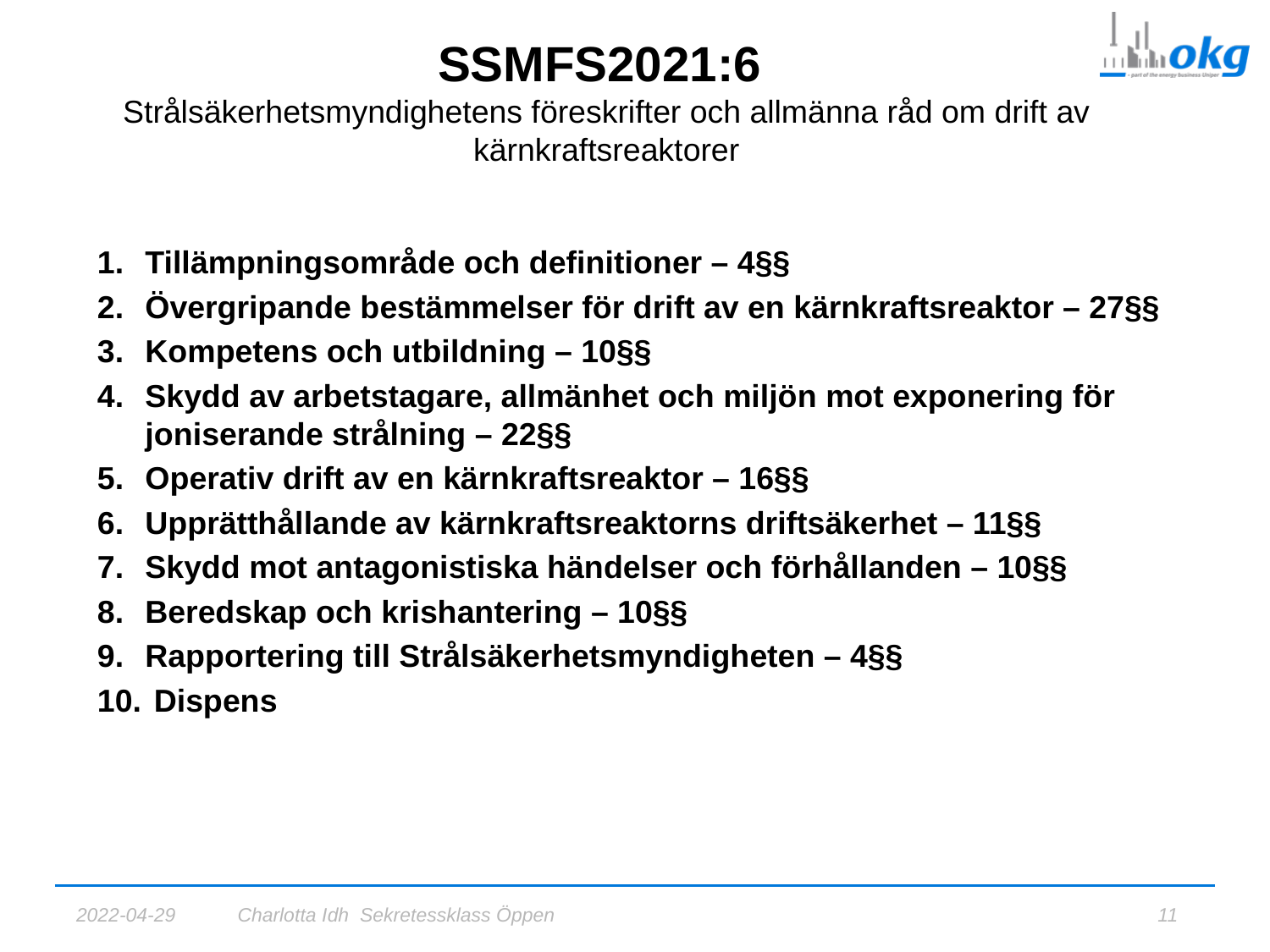

# SSMFS2021:6 Strålsäkerhetsmyndighetens föreskrifter och allmänna råd om drift av kärnkraftsreaktorer
Tillämpningsområde och definitioner – 4§§
Övergripande bestämmelser för drift av en kärnkraftsreaktor – 27§§
Kompetens och utbildning – 10§§
Skydd av arbetstagare, allmänhet och miljön mot exponering för joniserande strålning – 22§§
Operativ drift av en kärnkraftsreaktor – 16§§
Upprätthållande av kärnkraftsreaktorns driftsäkerhet – 11§§
Skydd mot antagonistiska händelser och förhållanden – 10§§
Beredskap och krishantering – 10§§
Rapportering till Strålsäkerhetsmyndigheten – 4§§
 Dispens
2022-04-29
Charlotta Idh  Sekretessklass Öppen
11